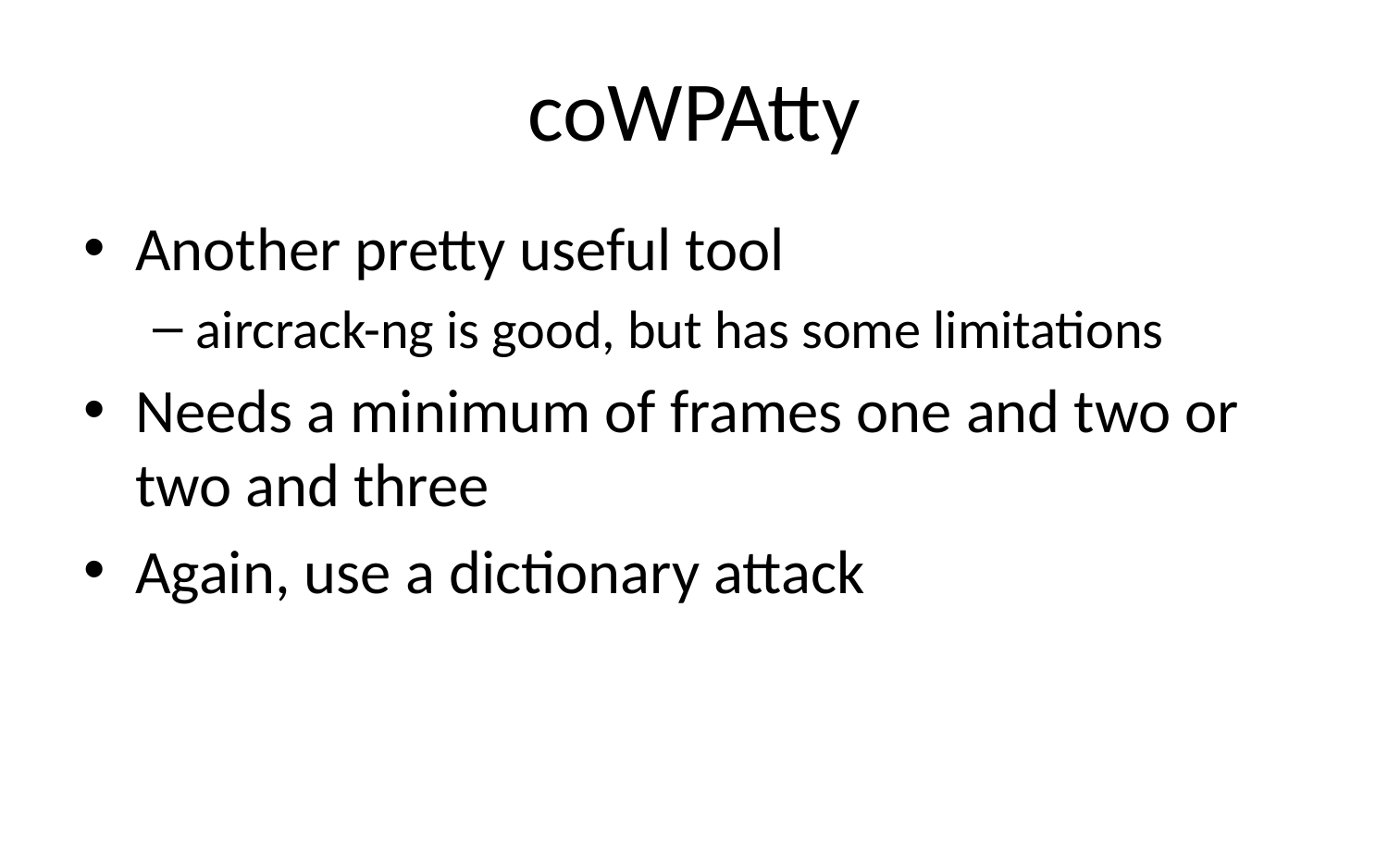

# coWPAtty
Another pretty useful tool
aircrack-ng is good, but has some limitations
Needs a minimum of frames one and two or two and three
Again, use a dictionary attack